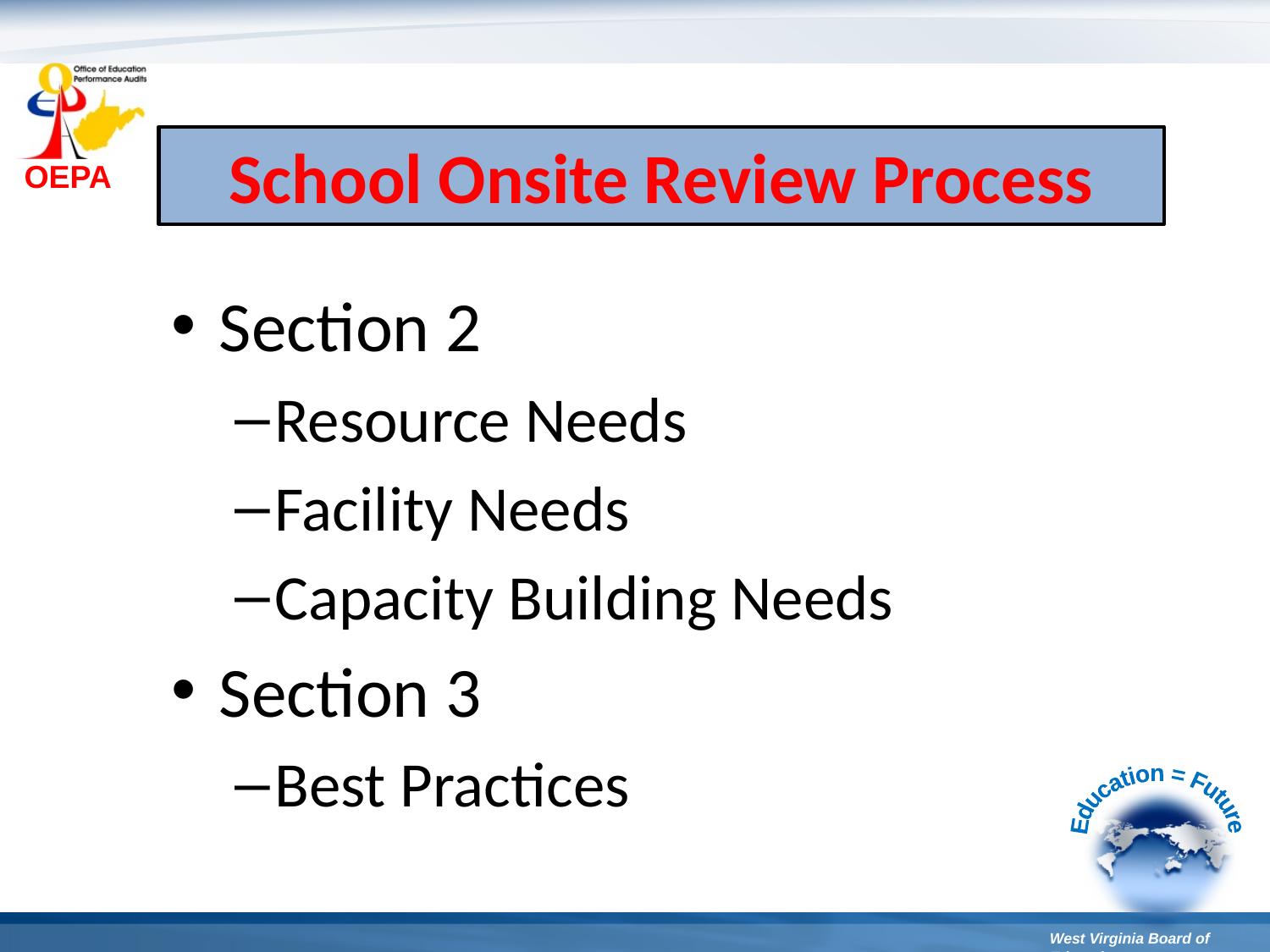

School Onsite Review Process
Section 2
Resource Needs
Facility Needs
Capacity Building Needs
Section 3
Best Practices